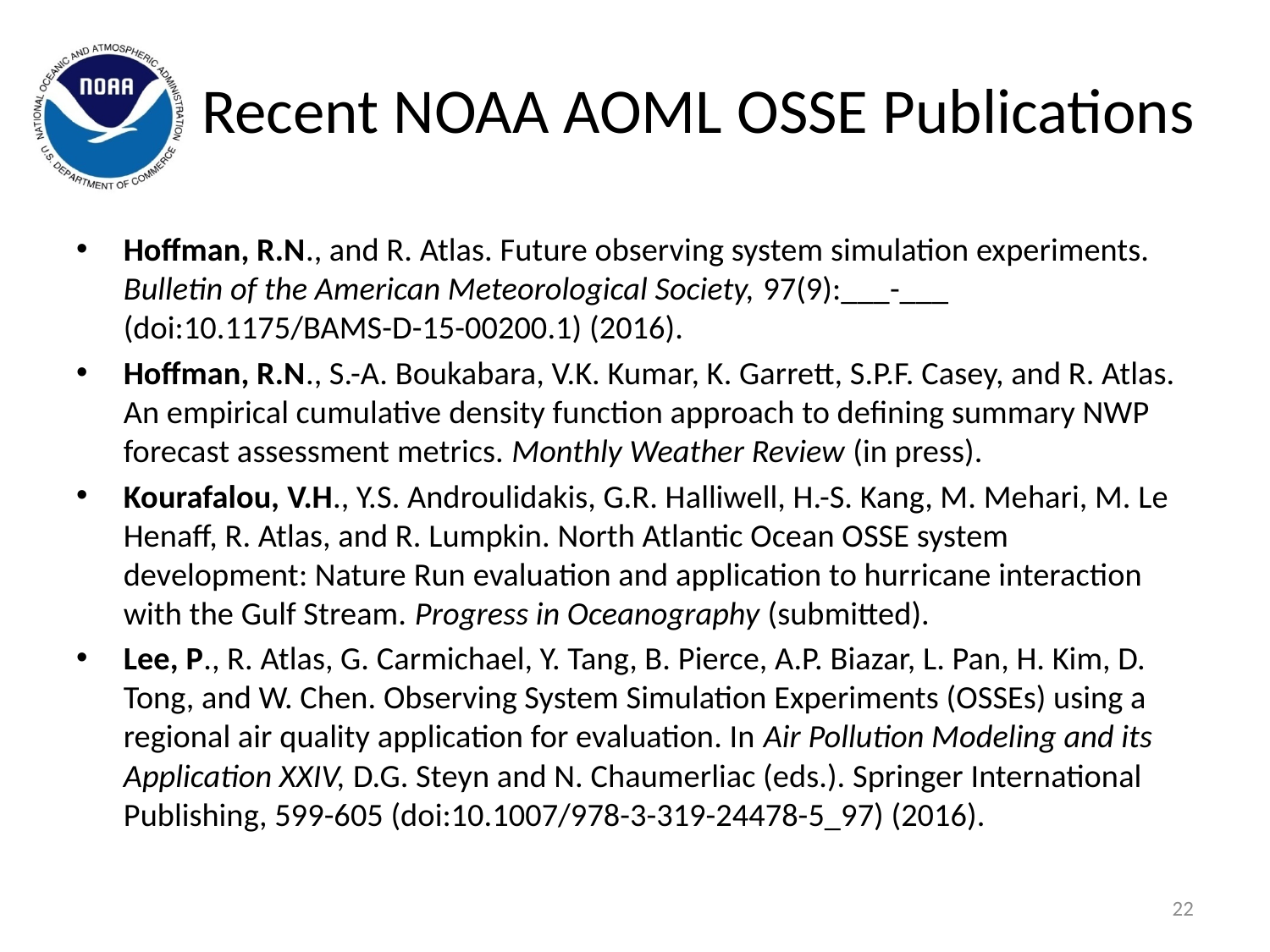

# Recent NOAA AOML OSSE Publications
Hoffman, R.N., and R. Atlas. Future observing system simulation experiments. Bulletin of the American Meteorological Society, 97(9):___-___ (doi:10.1175/BAMS-D-15-00200.1) (2016).
Hoffman, R.N., S.-A. Boukabara, V.K. Kumar, K. Garrett, S.P.F. Casey, and R. Atlas. An empirical cumulative density function approach to defining summary NWP forecast assessment metrics. Monthly Weather Review (in press).
Kourafalou, V.H., Y.S. Androulidakis, G.R. Halliwell, H.-S. Kang, M. Mehari, M. Le Henaff, R. Atlas, and R. Lumpkin. North Atlantic Ocean OSSE system development: Nature Run evaluation and application to hurricane interaction with the Gulf Stream. Progress in Oceanography (submitted).
Lee, P., R. Atlas, G. Carmichael, Y. Tang, B. Pierce, A.P. Biazar, L. Pan, H. Kim, D. Tong, and W. Chen. Observing System Simulation Experiments (OSSEs) using a regional air quality application for evaluation. In Air Pollution Modeling and its Application XXIV, D.G. Steyn and N. Chaumerliac (eds.). Springer International Publishing, 599-605 (doi:10.1007/978-3-319-24478-5_97) (2016).

22